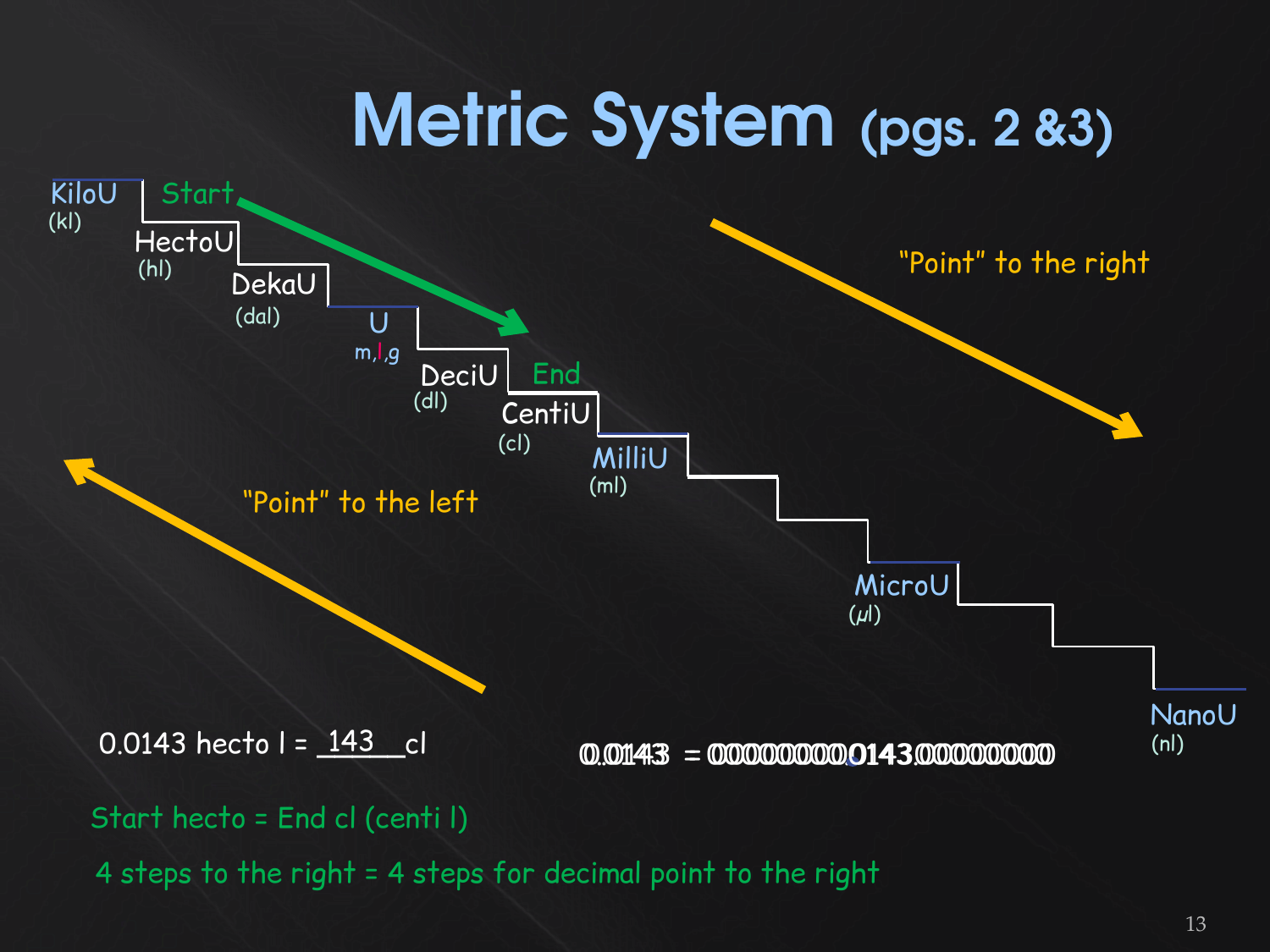

# Metric System (pgs. 2 &3)
KiloU
Start
(kl)
HectoU
“Point” to the right
(hl)
DekaU
(dal)
U
m,l,g
End
DeciU
(dl)
CentiU
(cl)
MilliU
(ml)
“Point” to the left
MicroU
(µl)
NanoU
     143
0.0143 hecto l = _____cl
(nl)
0.0143  = 00000000.014300000000
0.0143  = 000000000143.00000000

Start hecto = End cl (centi l)
4 steps to the right = 4 steps for decimal point to the right
13